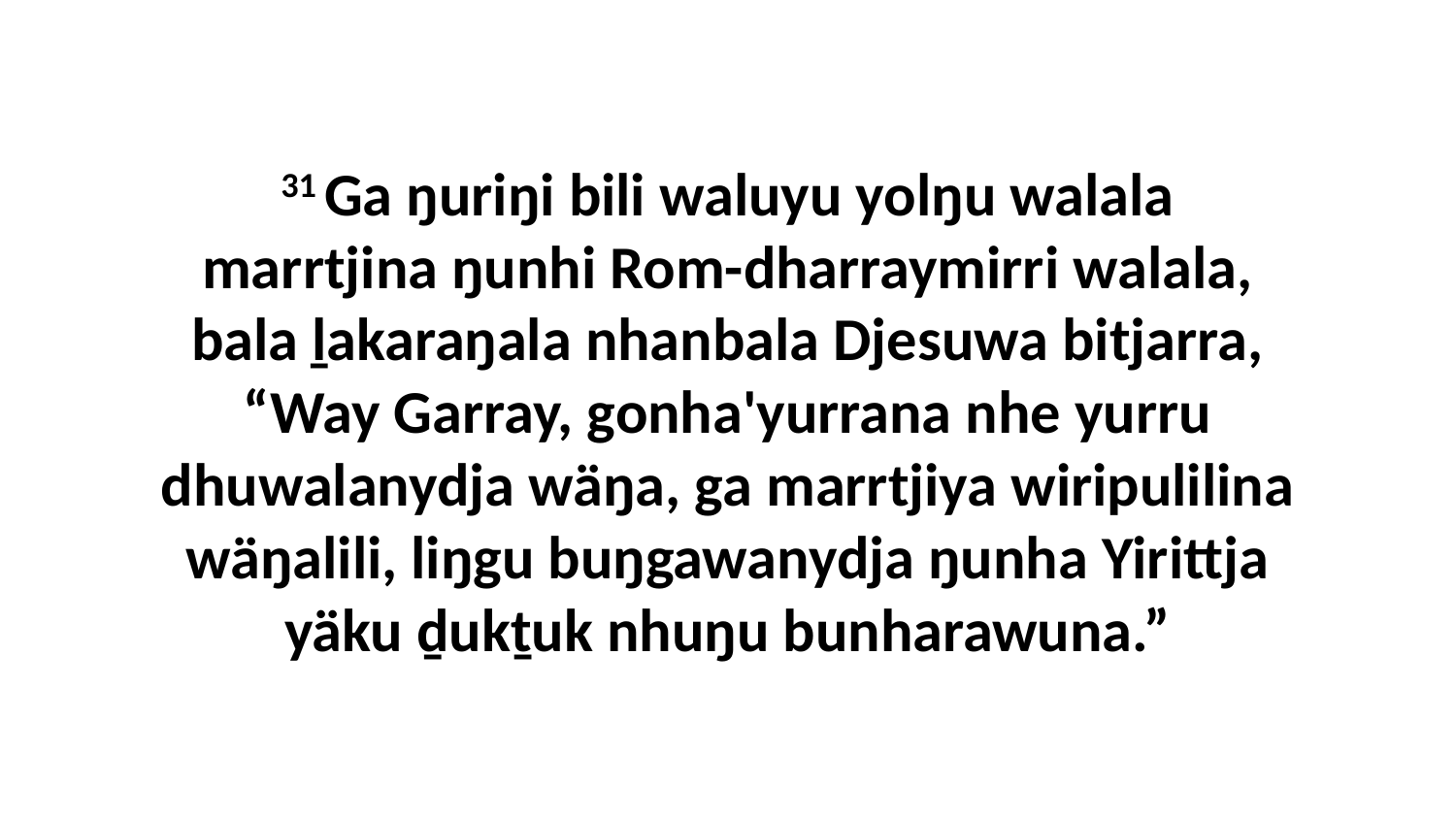

31 Ga ŋuriŋi bili waluyu yolŋu walala marrtjina ŋunhi Rom-dharraymirri walala, bala ḻakaraŋala nhanbala Djesuwa bitjarra, “Way Garray, gonha'yurrana nhe yurru dhuwalanydja wäŋa, ga marrtjiya wiripulilina wäŋalili, liŋgu buŋgawanydja ŋunha Yirittja yäku ḏukṯuk nhuŋu bunharawuna.”